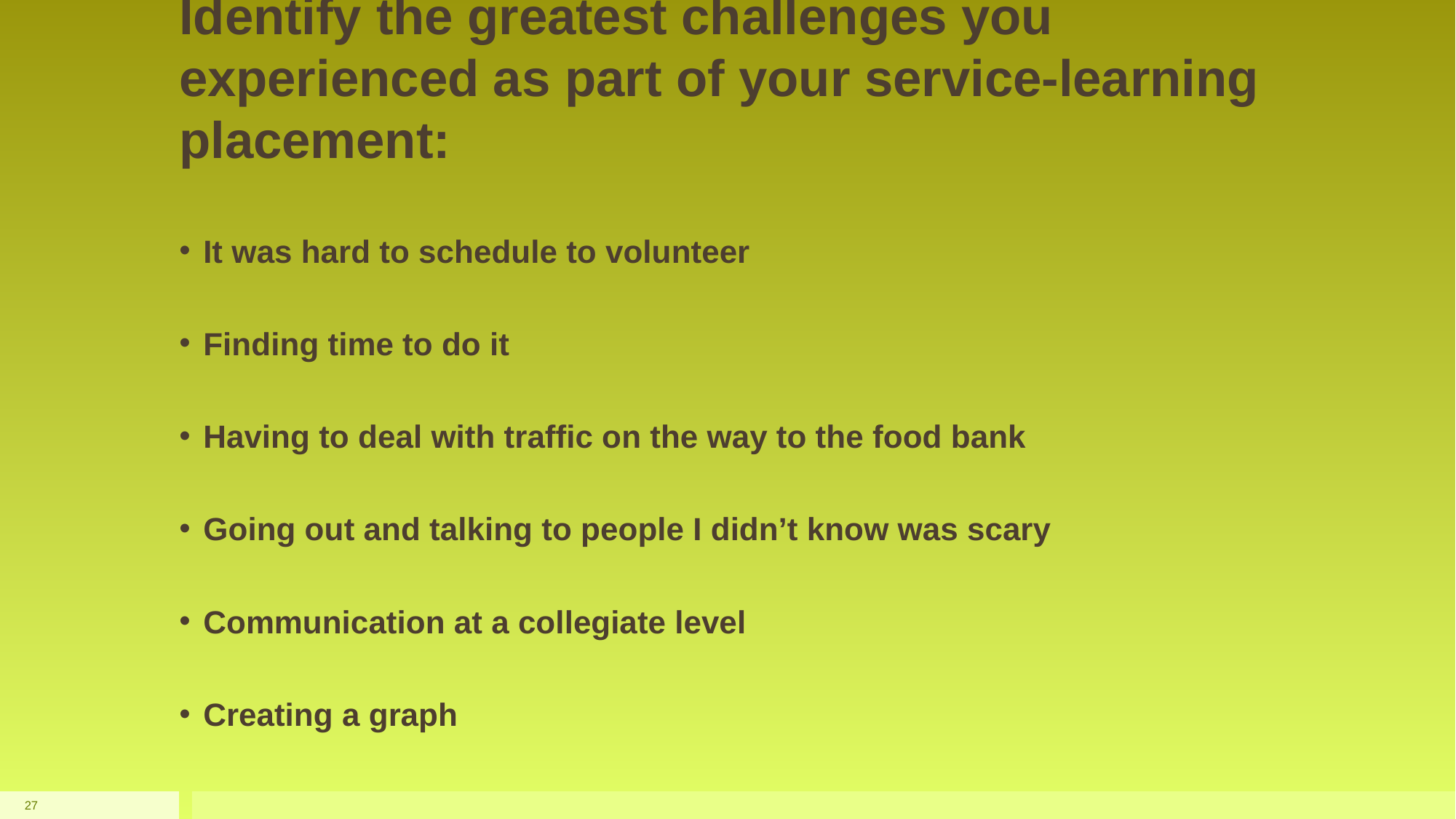

# Identify the greatest challenges you experienced as part of your service-learning placement:
It was hard to schedule to volunteer
Finding time to do it
Having to deal with traffic on the way to the food bank
Going out and talking to people I didn’t know was scary
Communication at a collegiate level
Creating a graph

27